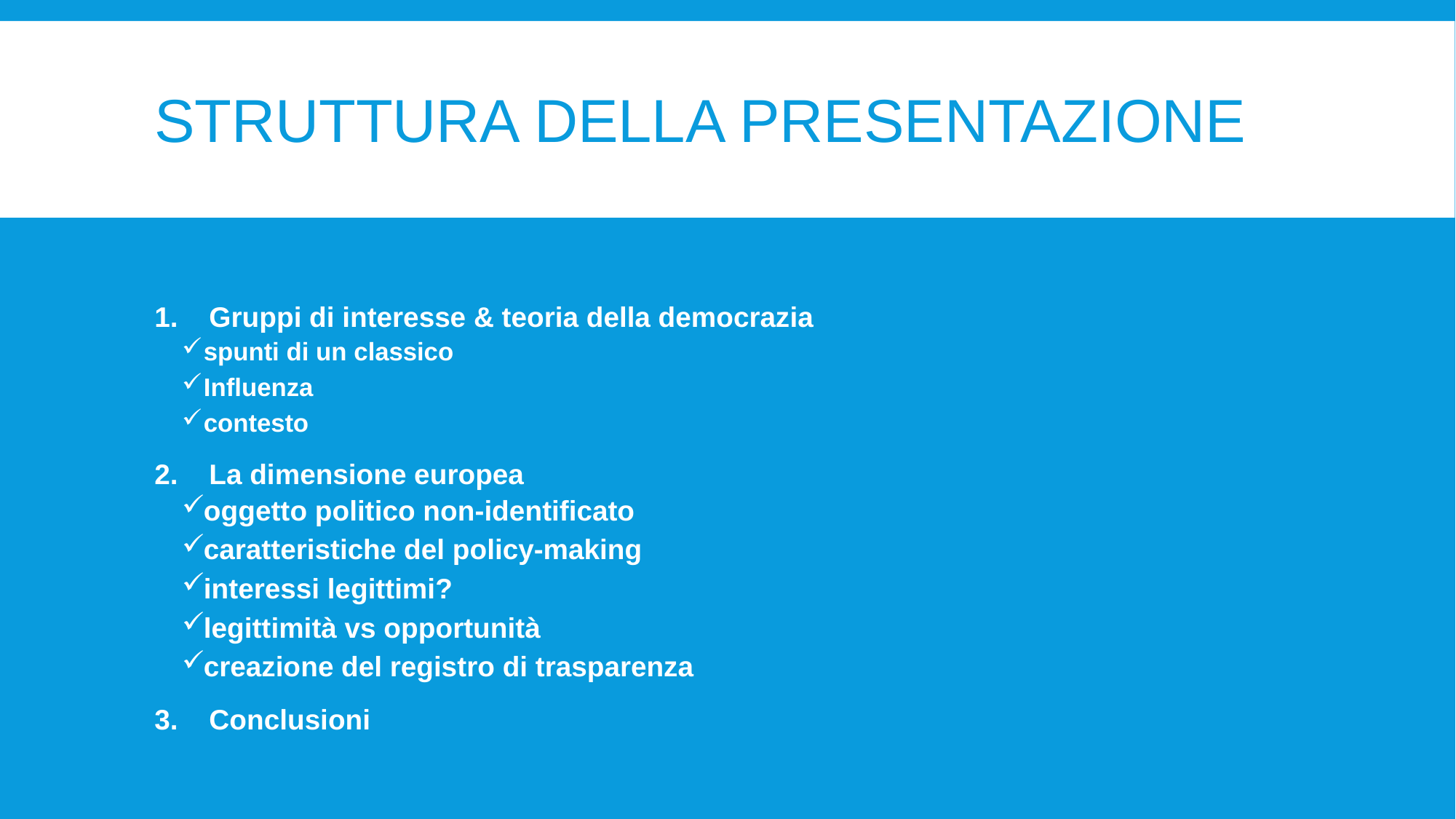

# Struttura della presentazione

Gruppi di interesse & teoria della democrazia
spunti di un classico
Influenza
contesto
La dimensione europea
oggetto politico non-identificato
caratteristiche del policy-making
interessi legittimi?
legittimità vs opportunità
creazione del registro di trasparenza
Conclusioni